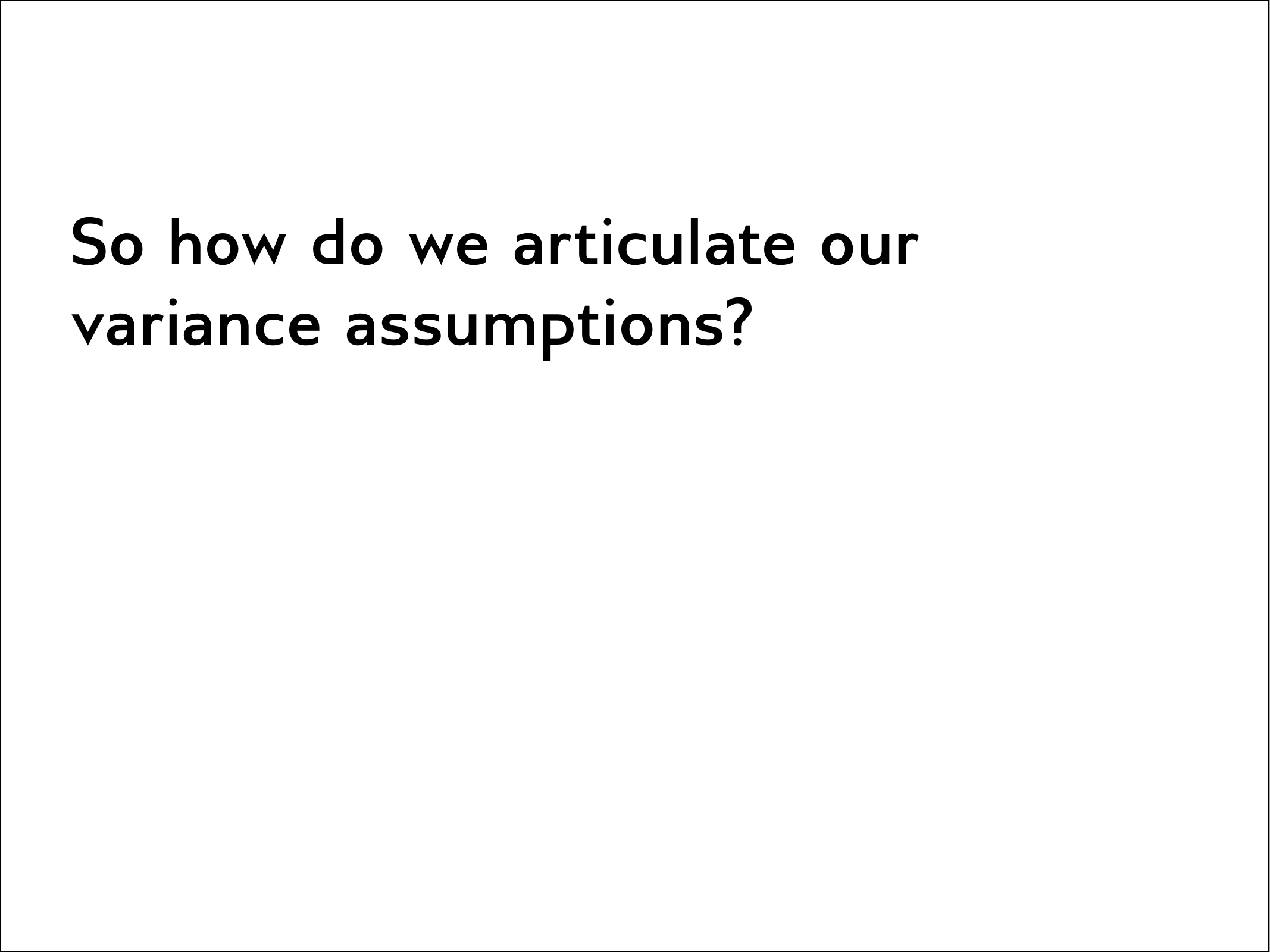

So how do we articulate our variance assumptions?